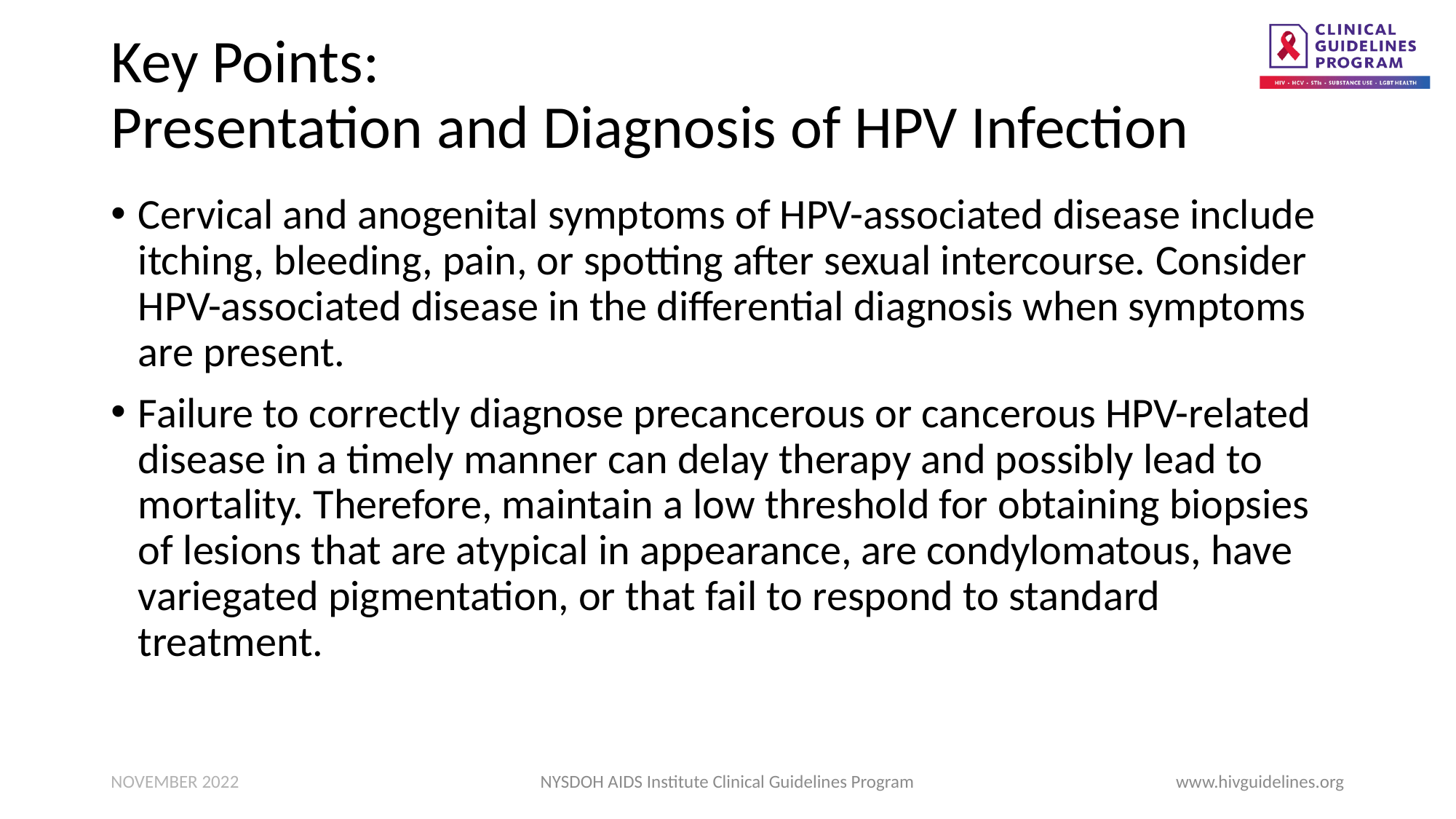

# Key Points: Presentation and Diagnosis of HPV Infection
Cervical and anogenital symptoms of HPV-associated disease include itching, bleeding, pain, or spotting after sexual intercourse. Consider HPV-associated disease in the differential diagnosis when symptoms are present.
Failure to correctly diagnose precancerous or cancerous HPV-related disease in a timely manner can delay therapy and possibly lead to mortality. Therefore, maintain a low threshold for obtaining biopsies of lesions that are atypical in appearance, are condylomatous, have variegated pigmentation, or that fail to respond to standard treatment.
NOVEMBER 2022
NYSDOH AIDS Institute Clinical Guidelines Program
www.hivguidelines.org